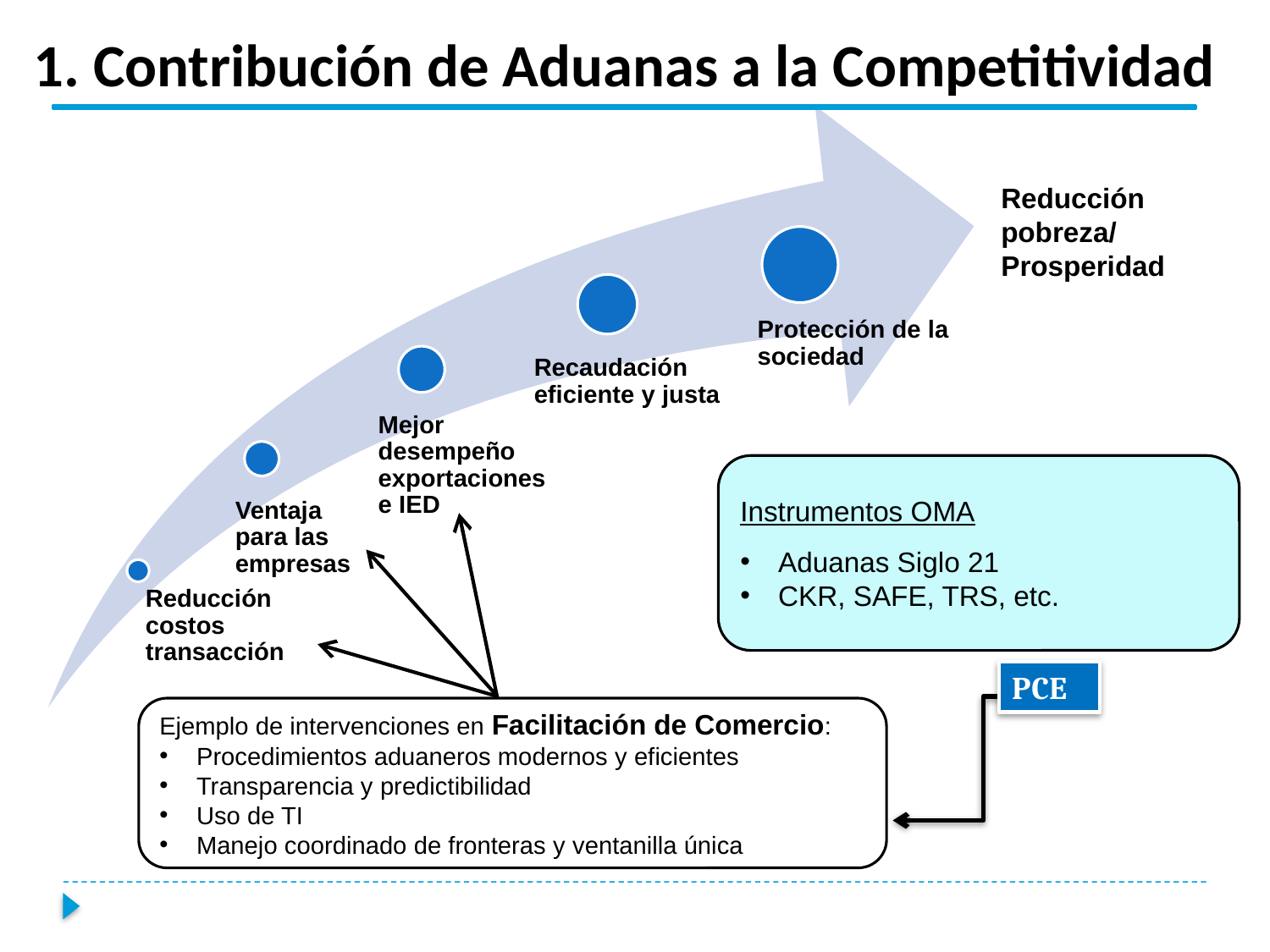

1. Contribución de Aduanas a la Competitividad

Reducción costos transacción
Ventaja para las empresas
Mejor desempeño exportaciones e IED
Recaudación eficiente y justa
Protección de la sociedad
Reducción pobreza/ Prosperidad
Instrumentos OMA

 Aduanas Siglo 21
 CKR, SAFE, TRS, etc.
PCE
Ejemplo de intervenciones en Facilitación de Comercio:
 Procedimientos aduaneros modernos y eficientes
 Transparencia y predictibilidad
 Uso de TI
 Manejo coordinado de fronteras y ventanilla única